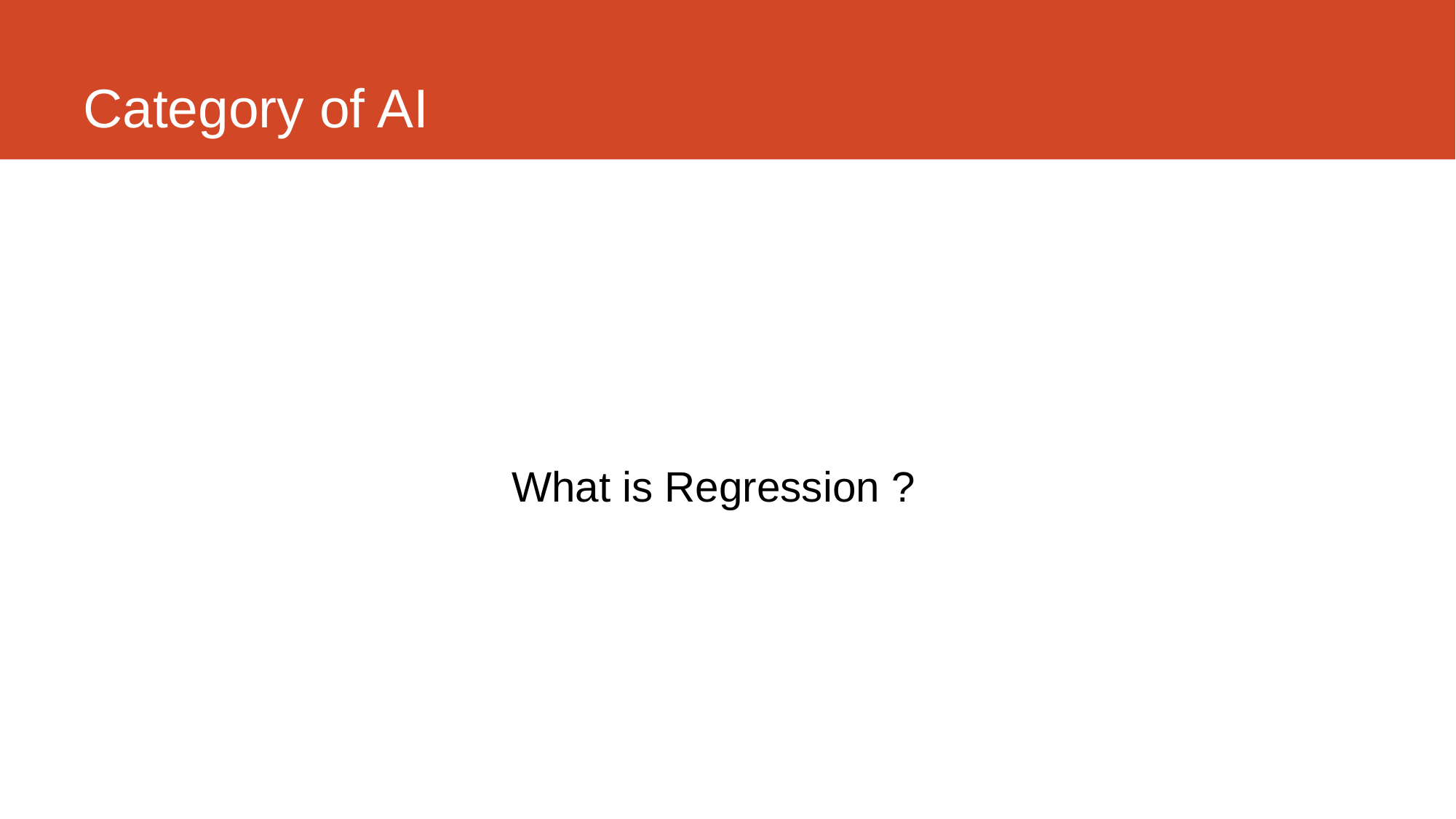

# Category of AI
What is Regression ?